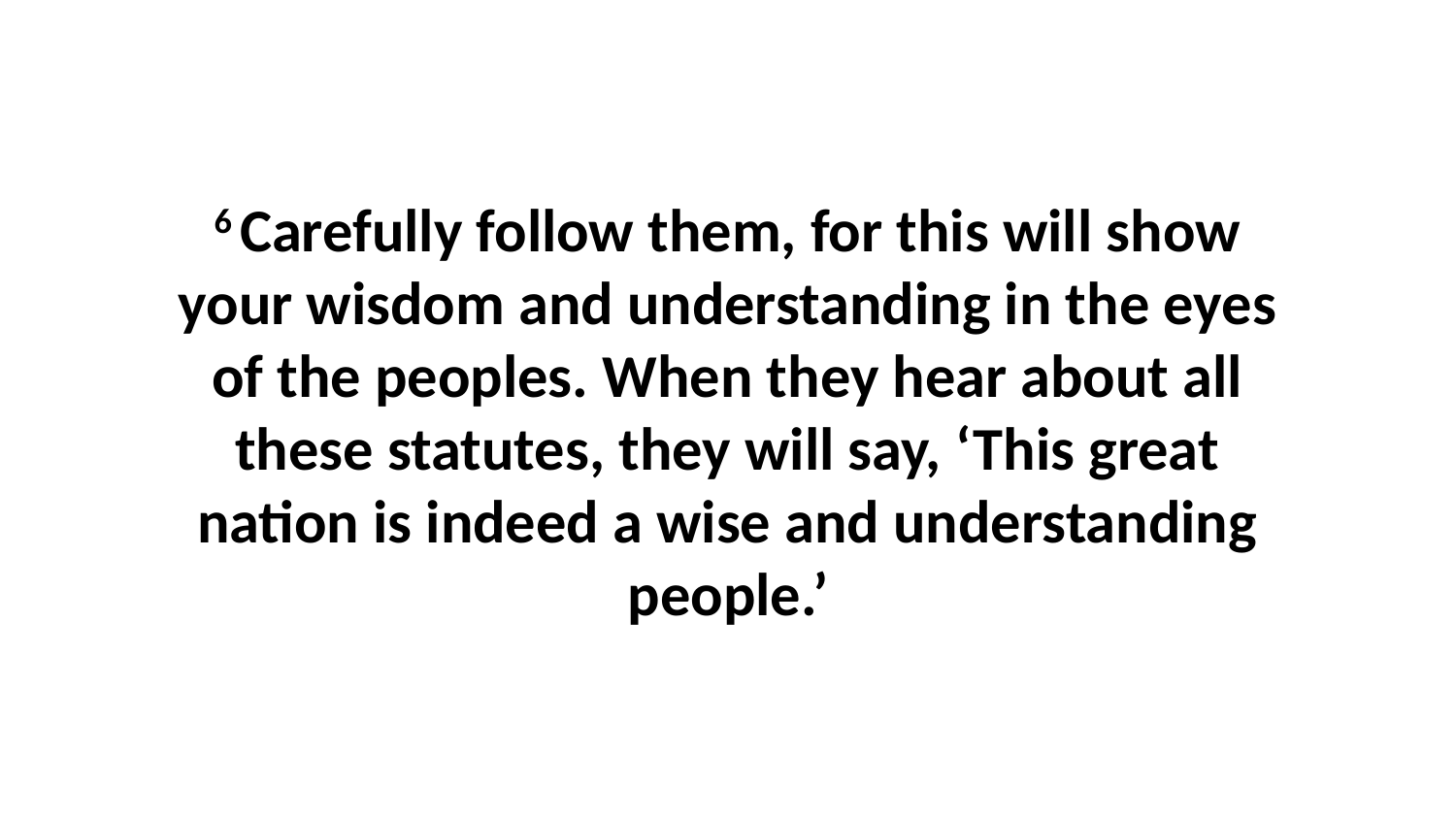

6 Carefully follow them, for this will show your wisdom and understanding in the eyes of the peoples. When they hear about all these statutes, they will say, ‘This great nation is indeed a wise and understanding people.’